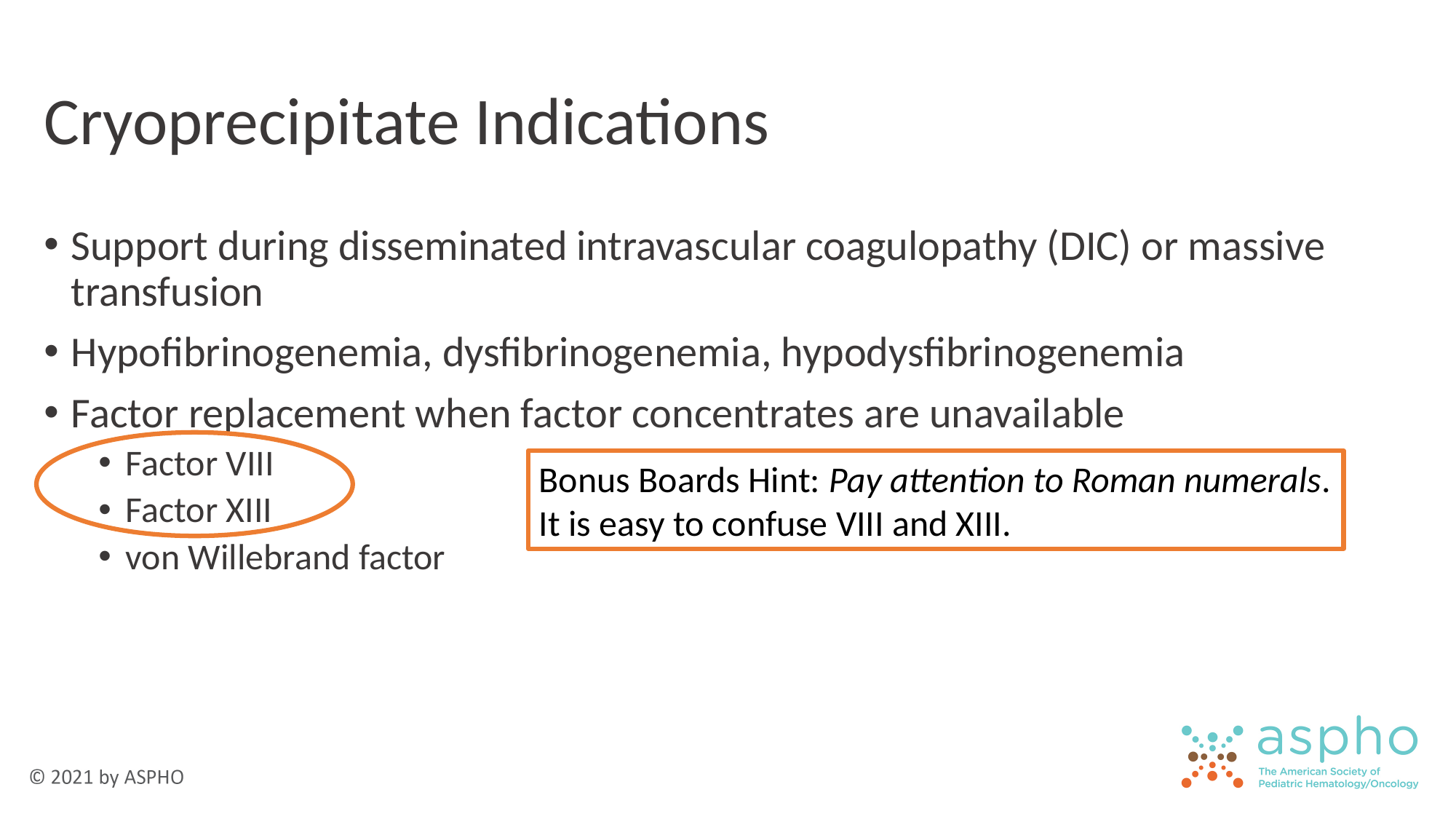

# Cryoprecipitate Indications
Support during disseminated intravascular coagulopathy (DIC) or massive transfusion
Hypofibrinogenemia, dysfibrinogenemia, hypodysfibrinogenemia
Factor replacement when factor concentrates are unavailable
Factor VIII
Factor XIII
von Willebrand factor

Bonus Boards Hint: Pay attention to Roman numerals. It is easy to confuse VIII and XIII.